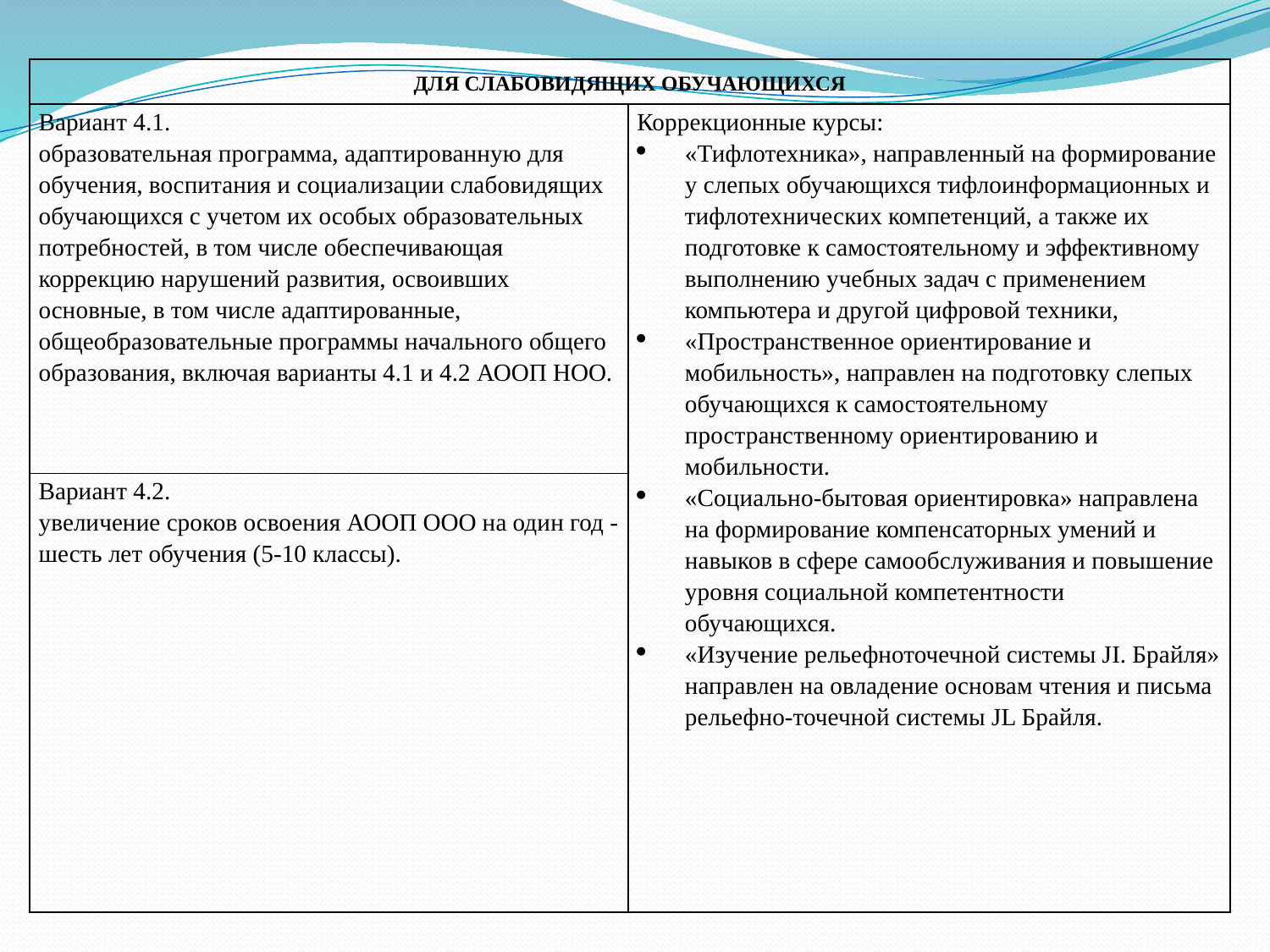

| ДЛЯ СЛАБОВИДЯЩИХ ОБУЧАЮЩИХСЯ |  |
| --- | --- |
| Вариант 4.1. образовательная программа, адаптированную для обучения, воспитания и социализации слабовидящих обучающихся с учетом их особых образовательных потребностей, в том числе обеспечивающая коррекцию нарушений развития, освоивших основные, в том числе адаптированные, общеобразовательные программы начального общего образования, включая варианты 4.1 и 4.2 АООП НОО. | Коррекционные курсы: «Тифлотехника», направленный на формирование у слепых обучающихся тифлоинформационных и тифлотехнических компетенций, а также их подготовке к самостоятельному и эффективному выполнению учебных задач с применением компьютера и другой цифровой техники, «Пространственное ориентирование и мобильность», направлен на подготовку слепых обучающихся к самостоятельному пространственному ориентированию и мобильности. «Социально-бытовая ориентировка» направлена на формирование компенсаторных умений и навыков в сфере самообслуживания и повышение уровня социальной компетентности обучающихся. «Изучение рельефноточечной системы JI. Брайля» направлен на овладение основам чтения и письма рельефно-точечной системы JL Брайля. |
| Вариант 4.2. увеличение сроков освоения АООП ООО на один год - шесть лет обучения (5-10 классы). |  |